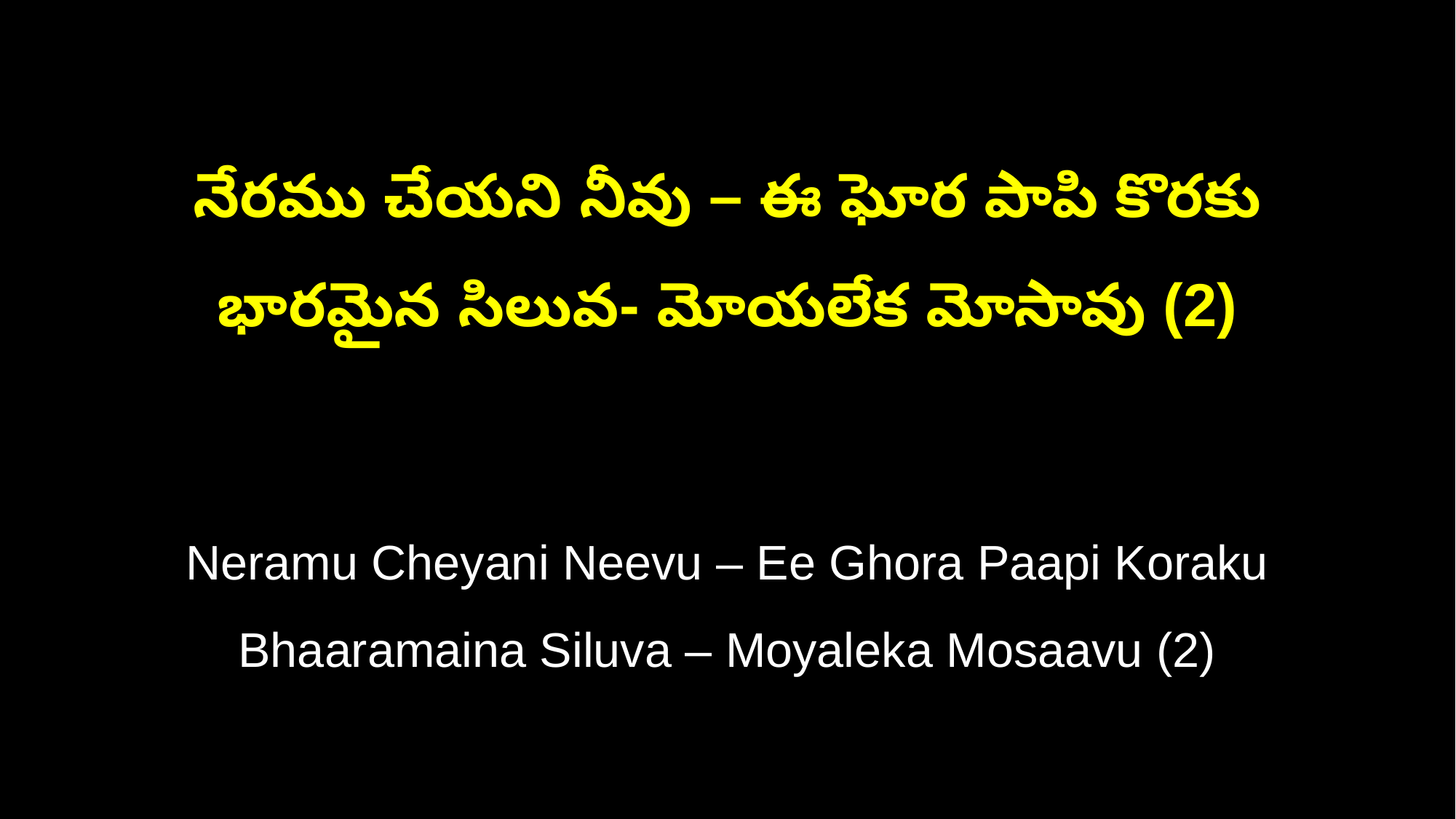

నేరము చేయని నీవు – ఈ ఘోర పాపి కొరకు
భారమైన సిలువ- మోయలేక మోసావు (2)
Neramu Cheyani Neevu – Ee Ghora Paapi Koraku
Bhaaramaina Siluva – Moyaleka Mosaavu (2)